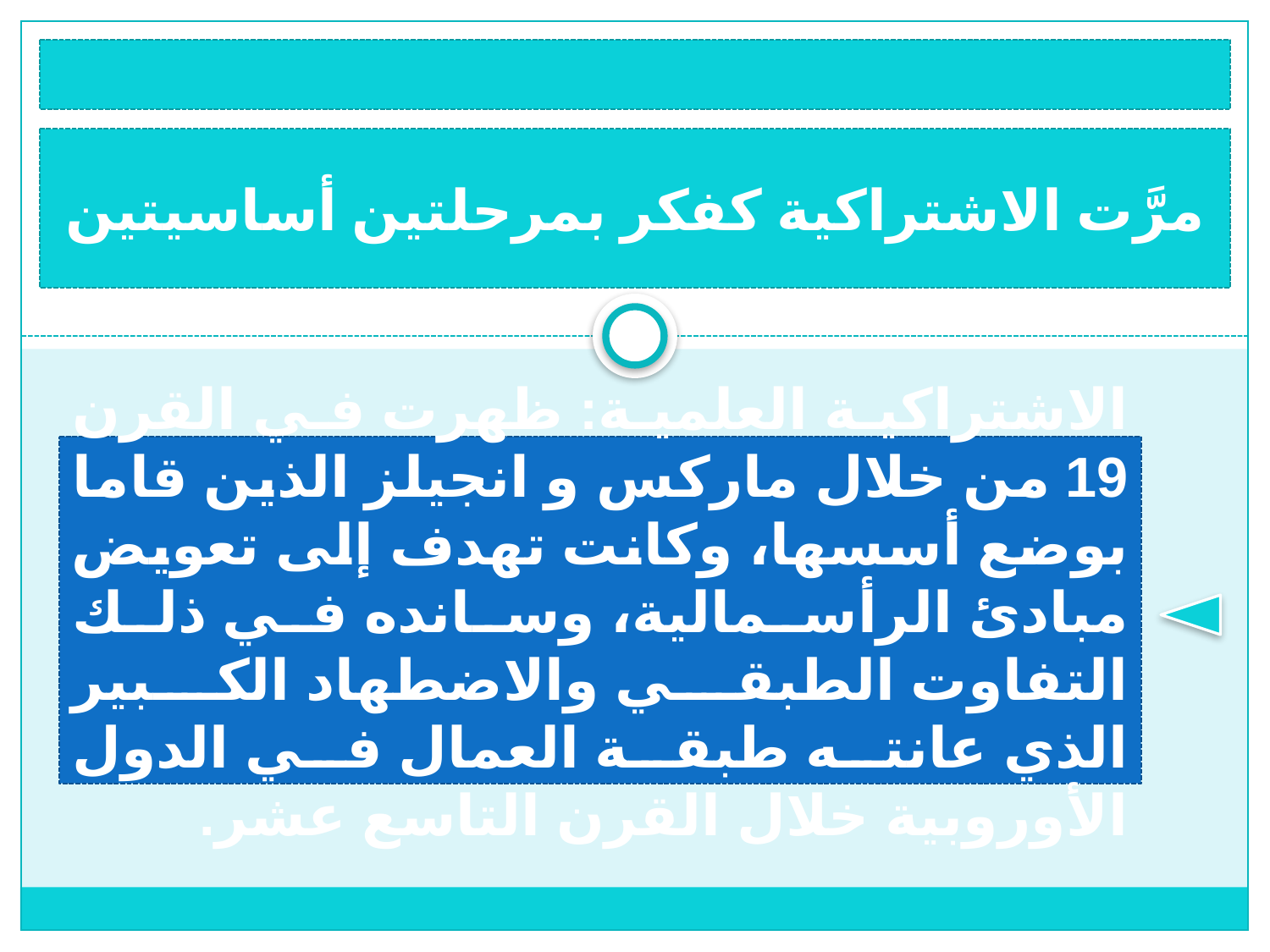

مرَّت الاشتراكية كفكر بمرحلتين أساسيتين
الاشتراكية العلمية: ظهرت في القرن 19 من خلال ماركس و انجيلز الذين قاما بوضع أسسها، وكانت تهدف إلى تعويض مبادئ الرأسمالية، وسانده في ذلك التفاوت الطبقي والاضطهاد الكبير الذي عانته طبقة العمال في الدول الأوروبية خلال القرن التاسع عشر.